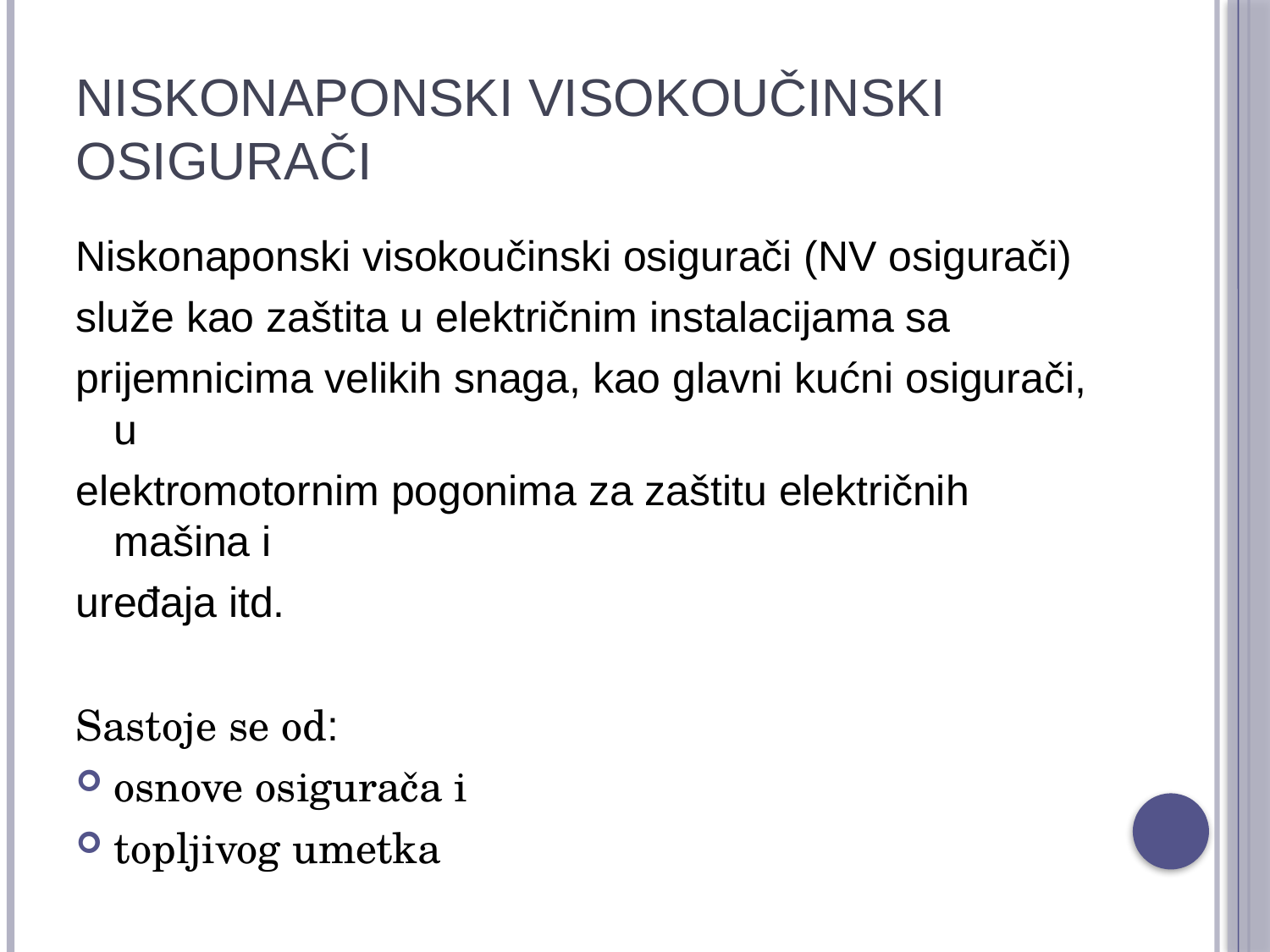

# Niskonaponski visokoučinski osigurači
Niskonaponski visokoučinski osigurači (NV osigurači)
služe kao zaštita u električnim instalacijama sa
prijemnicima velikih snaga, kao glavni kućni osigurači, u
elektromotornim pogonima za zaštitu električnih mašina i
uređaja itd.

Sastoje se od:
osnove osigurača i
topljivog umetka